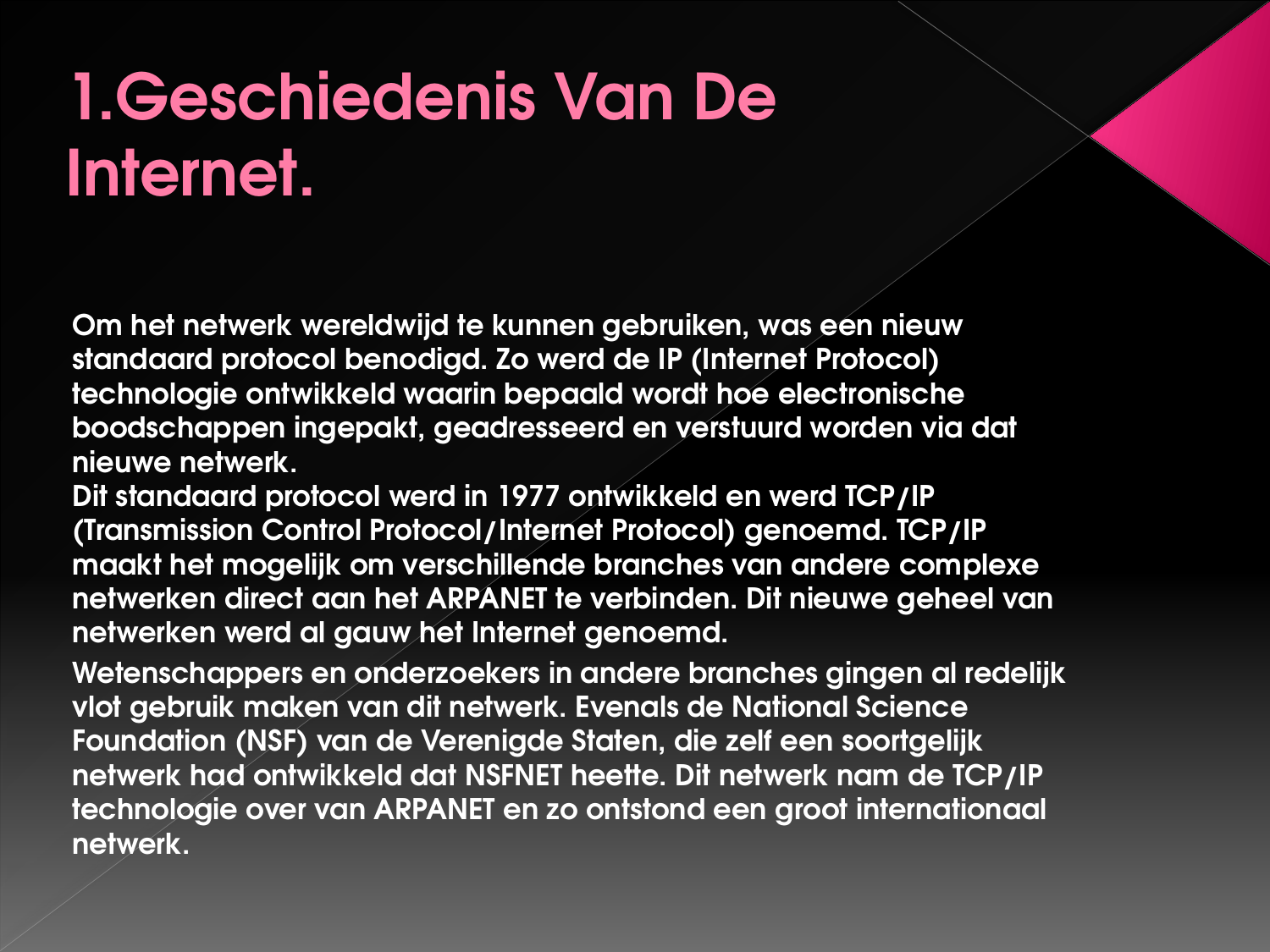

# 1.Geschiedenis Van De Internet.

Om het netwerk wereldwijd te kunnen gebruiken, was een nieuw standaard protocol benodigd. Zo werd de IP (Internet Protocol) technologie ontwikkeld waarin bepaald wordt hoe electronische boodschappen ingepakt, geadresseerd en verstuurd worden via dat nieuwe netwerk.
Dit standaard protocol werd in 1977 ontwikkeld en werd TCP/IP (Transmission Control Protocol/Internet Protocol) genoemd. TCP/IP maakt het mogelijk om verschillende branches van andere complexe netwerken direct aan het ARPANET te verbinden. Dit nieuwe geheel van netwerken werd al gauw het Internet genoemd.
Wetenschappers en onderzoekers in andere branches gingen al redelijk vlot gebruik maken van dit netwerk. Evenals de National Science Foundation (NSF) van de Verenigde Staten, die zelf een soortgelijk netwerk had ontwikkeld dat NSFNET heette. Dit netwerk nam de TCP/IP technologie over van ARPANET en zo ontstond een groot internationaal netwerk.